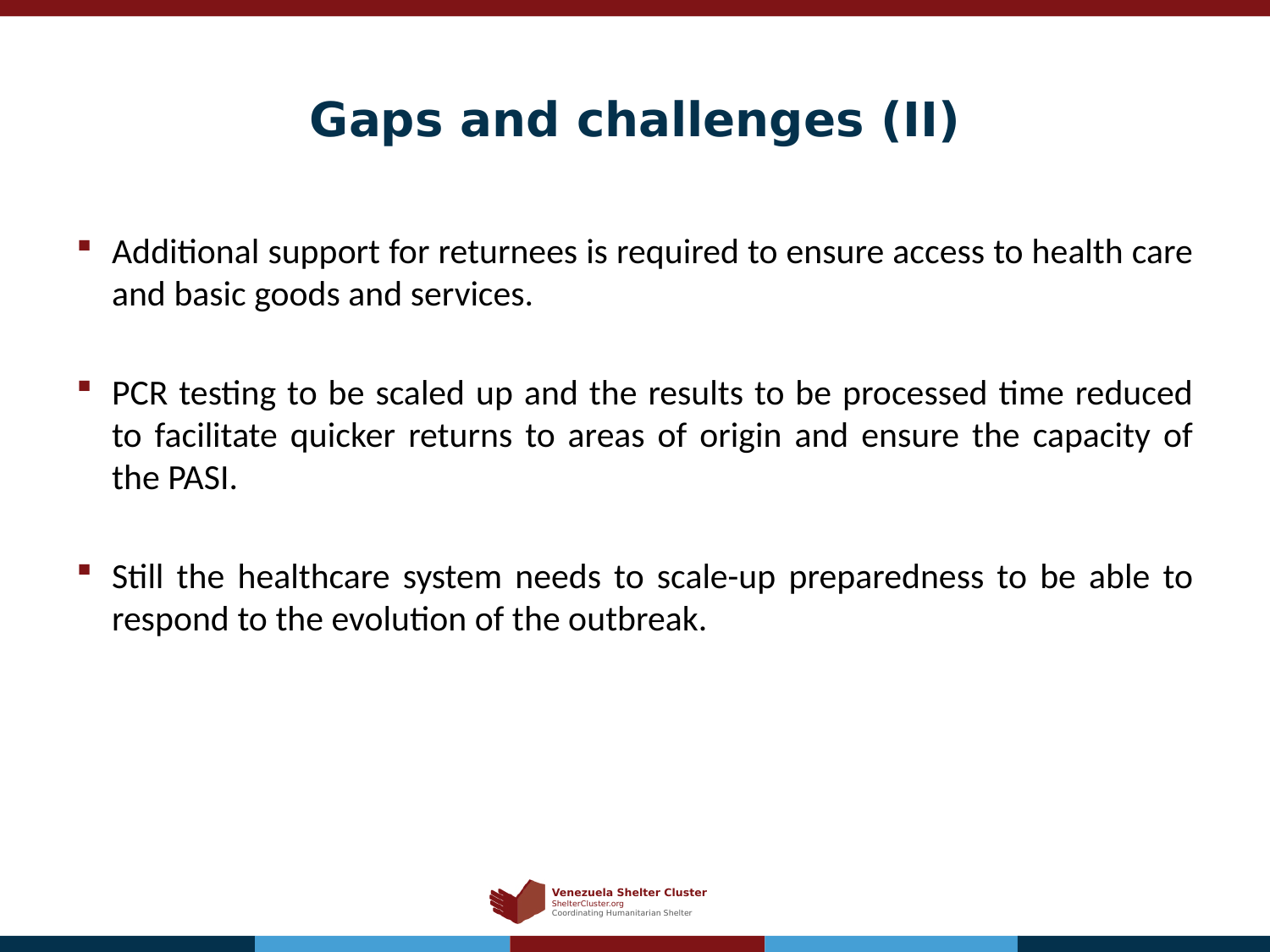

# Gaps and challenges (II)
Additional support for returnees is required to ensure access to health care and basic goods and services.

PCR testing to be scaled up and the results to be processed time reduced to facilitate quicker returns to areas of origin and ensure the capacity of the PASI.

Still the healthcare system needs to scale-up preparedness to be able to respond to the evolution of the outbreak.